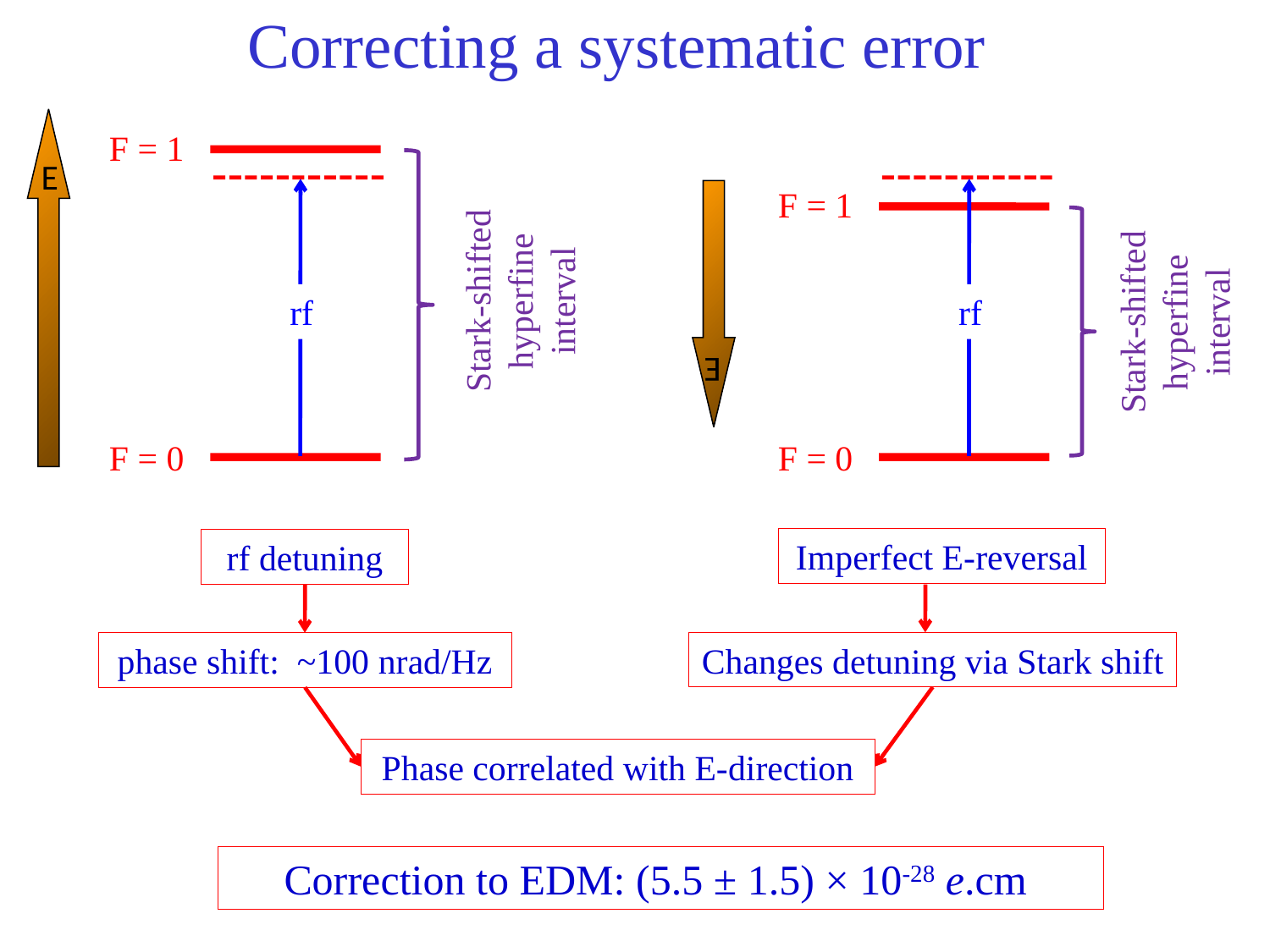

Correcting a systematic error

E
F = 1

rf
F = 0

Stark-shifted hyperfine interval
F = 1

rf
F = 0

E

Stark-shifted hyperfine interval
Imperfect E-reversal
Changes detuning via Stark shift
rf detuning
phase shift:  ~100 nrad/Hz
Phase correlated with E-direction
Correction to EDM: (5.5 ± 1.5) × 10-28 e.cm